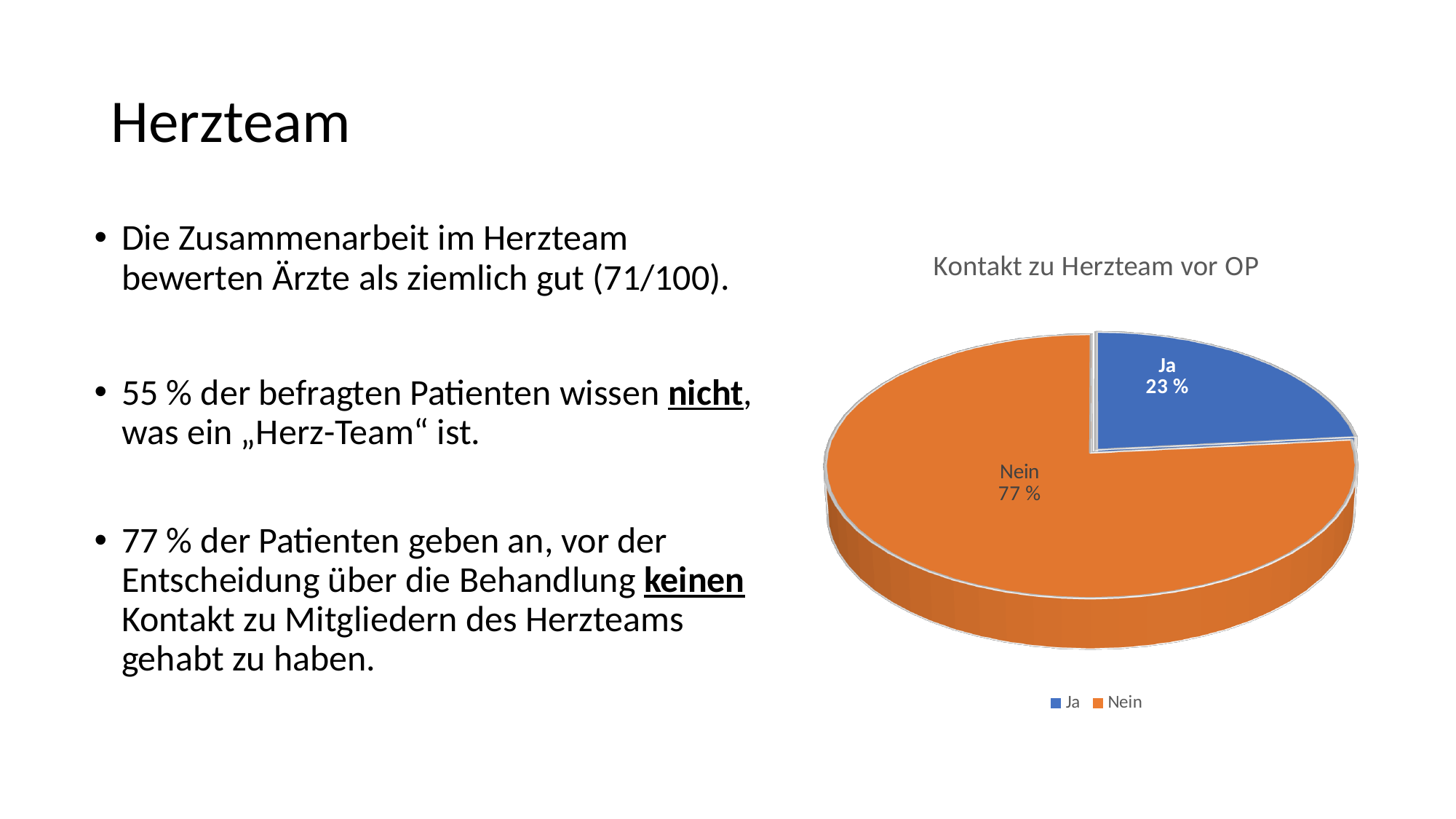

# Herzteam
Die Zusammenarbeit im Herzteam bewerten Ärzte als ziemlich gut (71/100).

55 % der befragten Patienten wissen nicht, was ein „Herz-Team“ ist.

77 % der Patienten geben an, vor der Entscheidung über die Behandlung keinen Kontakt zu Mitgliedern des Herzteams gehabt zu haben.

[unsupported chart]